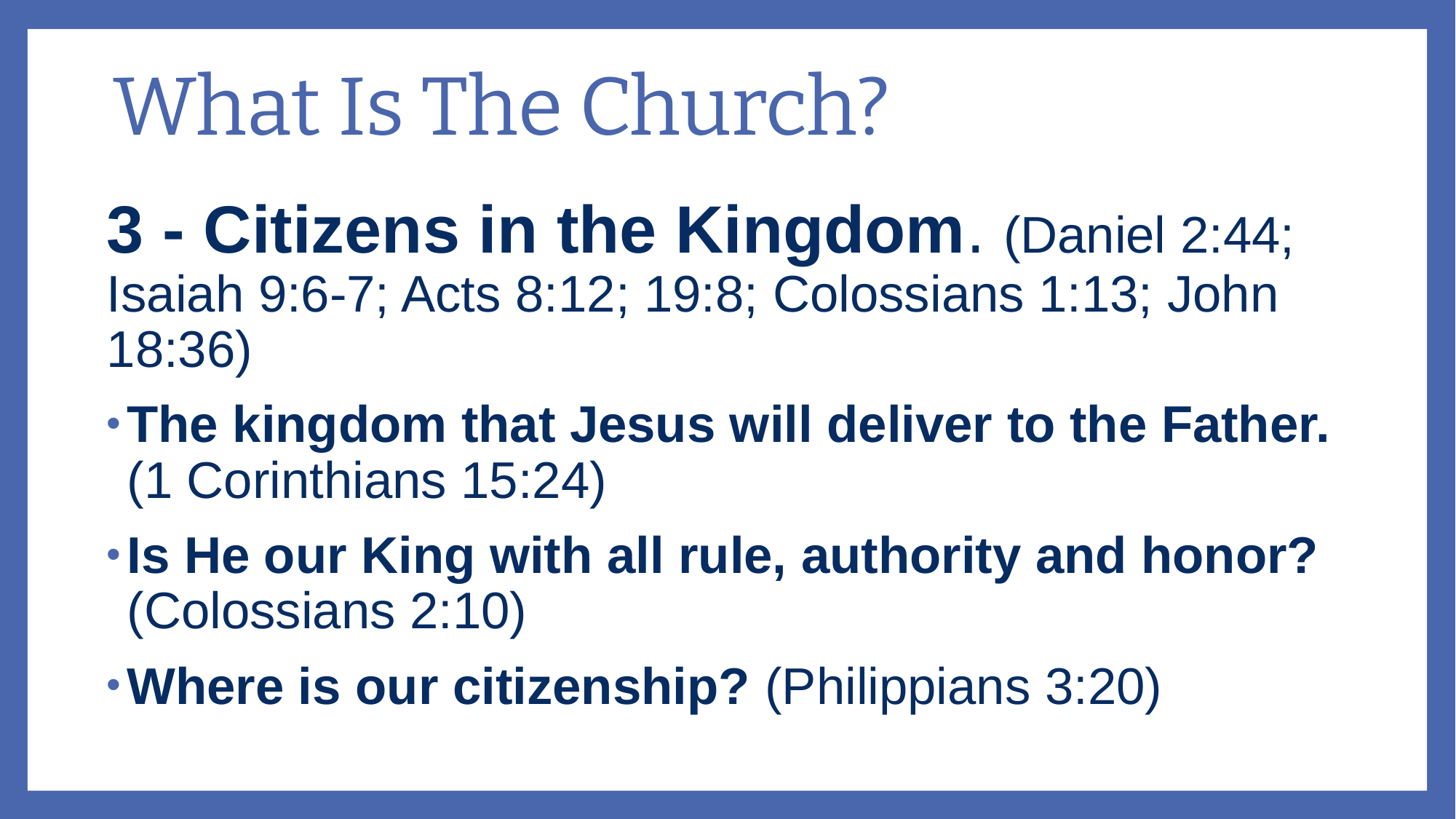

# What Is The Church?
3 - Citizens in the Kingdom. (Daniel 2:44; Isaiah 9:6-7; Acts 8:12; 19:8; Colossians 1:13; John 18:36)
The kingdom that Jesus will deliver to the Father.
(1 Corinthians 15:24)
Is He our King with all rule, authority and honor? (Colossians 2:10)
Where is our citizenship? (Philippians 3:20)